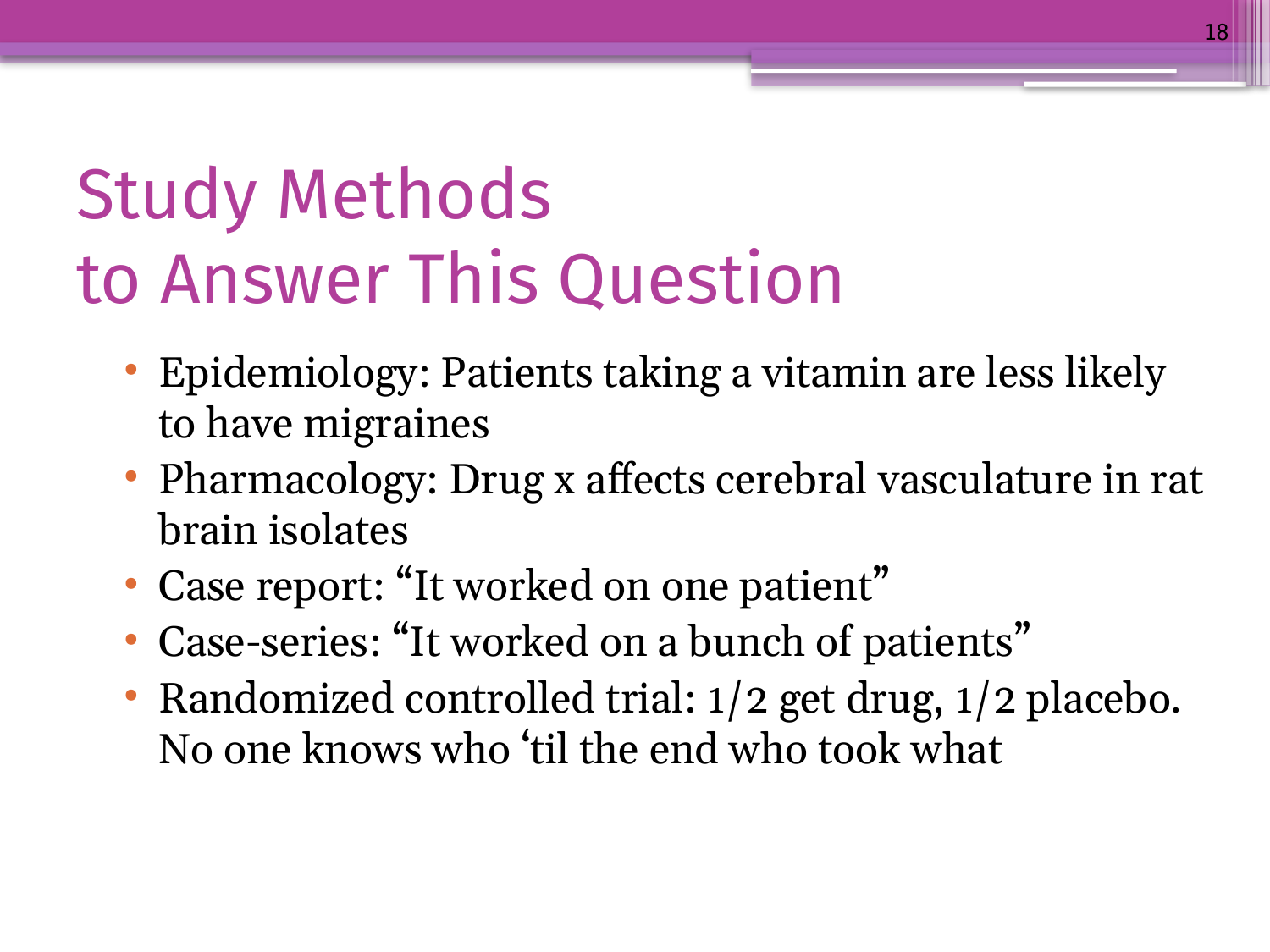

18
# Study Methods to Answer This Question
Epidemiology: Patients taking a vitamin are less likely to have migraines
Pharmacology: Drug x affects cerebral vasculature in rat brain isolates
Case report: “It worked on one patient”
Case-series: “It worked on a bunch of patients”
Randomized controlled trial: 1/2 get drug, 1/2 placebo. No one knows who ‘til the end who took what